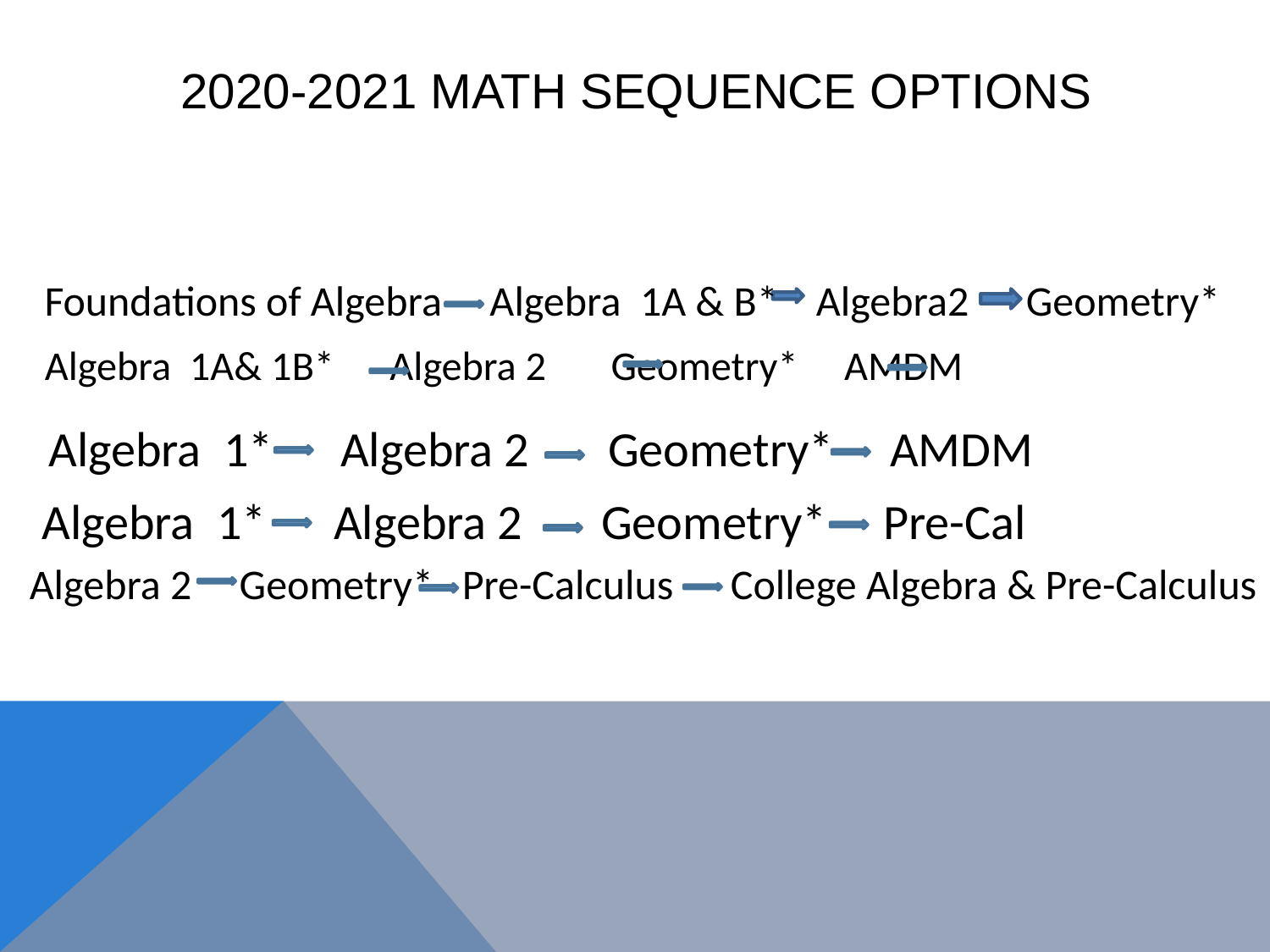

# 2020-2021 Math Sequence Options

Foundations of Algebra     Algebra  1A & B*    Algebra2      Geometry*

 Algebra  1A& 1B*      Algebra 2       Geometry*     AMDM

 Algebra  1*      Algebra 2       Geometry*     AMDM

 Algebra  1*      Algebra 2       Geometry*     Pre-Cal

  Algebra 2     Geometry*   Pre-Calculus      College Algebra & Pre-Calculus